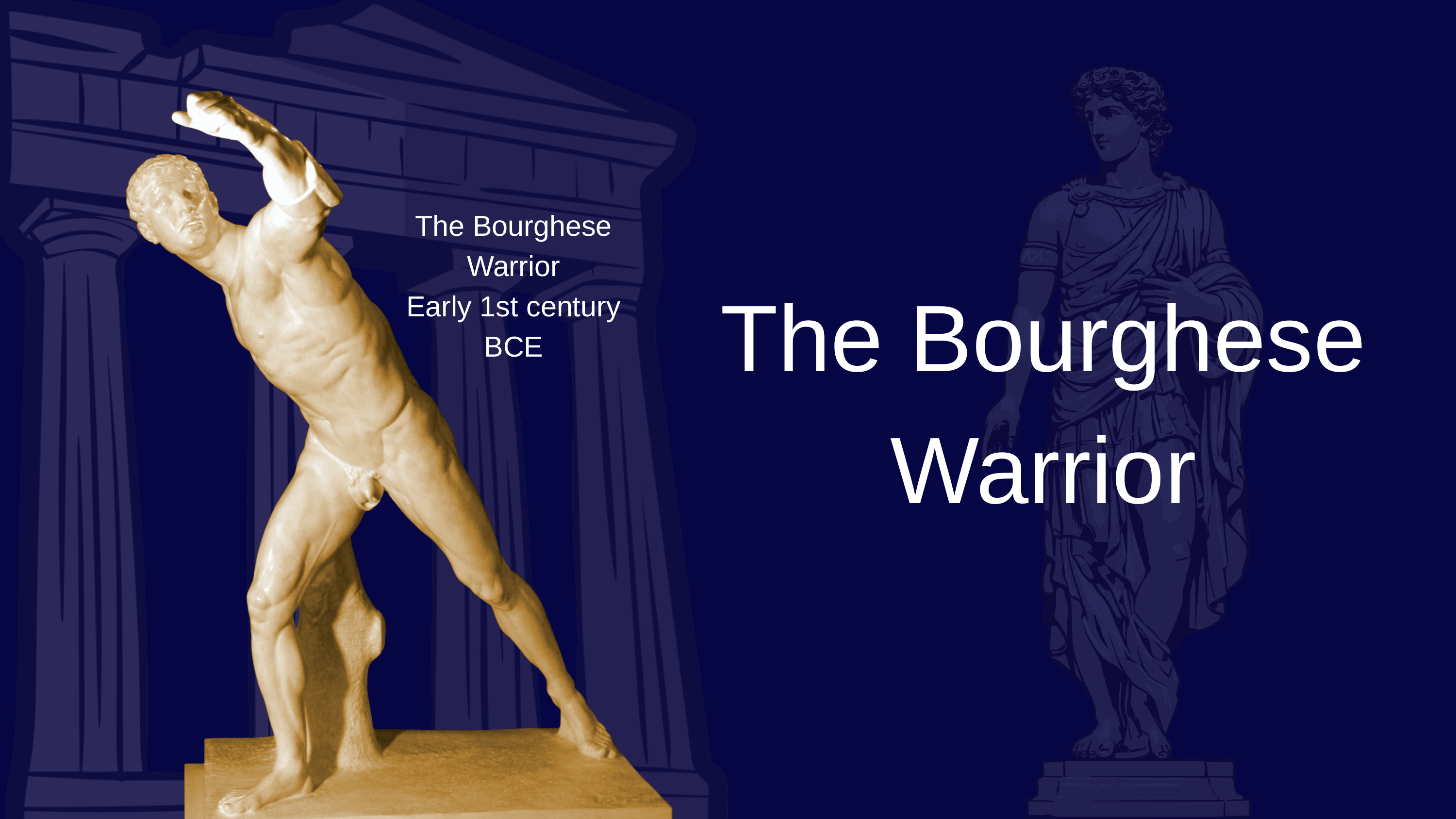

The Bourghese Warrior
Early 1st century BCE
The Bourghese Warrior